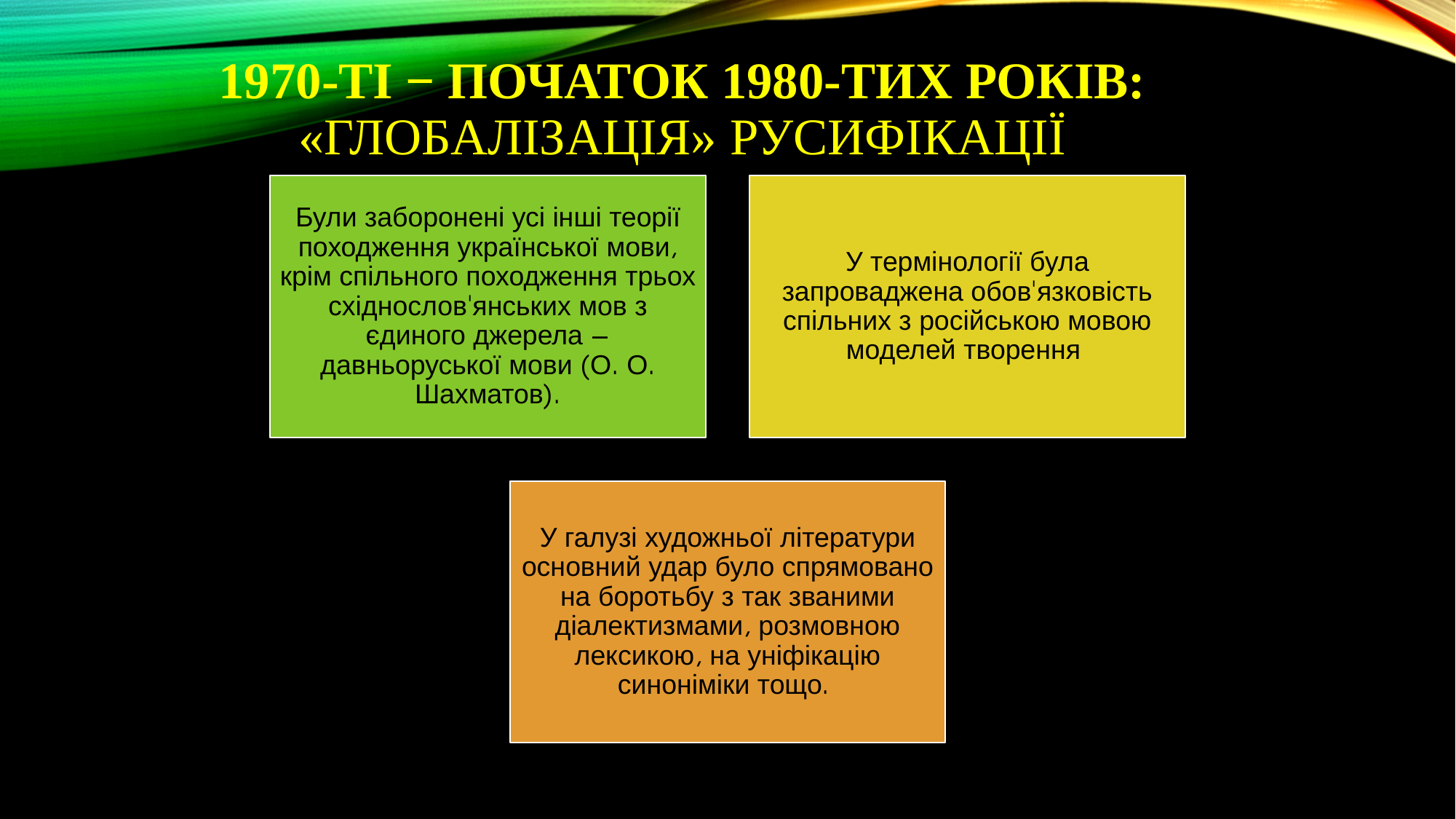

# 1970-ті − початок 1980-тих років: «глобалізація» русифікації
Були заборонені усі інші теорії походження української мови, крім спільного походження трьох східнослов'янських мов з єдиного джерела − давньоруської мови (О. О. Шахматов).
У термінології була запроваджена обов'язковість спільних з російською мовою моделей творення
У галузі художньої літератури основний удар було спрямовано на боротьбу з так званими діалектизмами, розмовною лексикою, на уніфікацію синоніміки тощо.